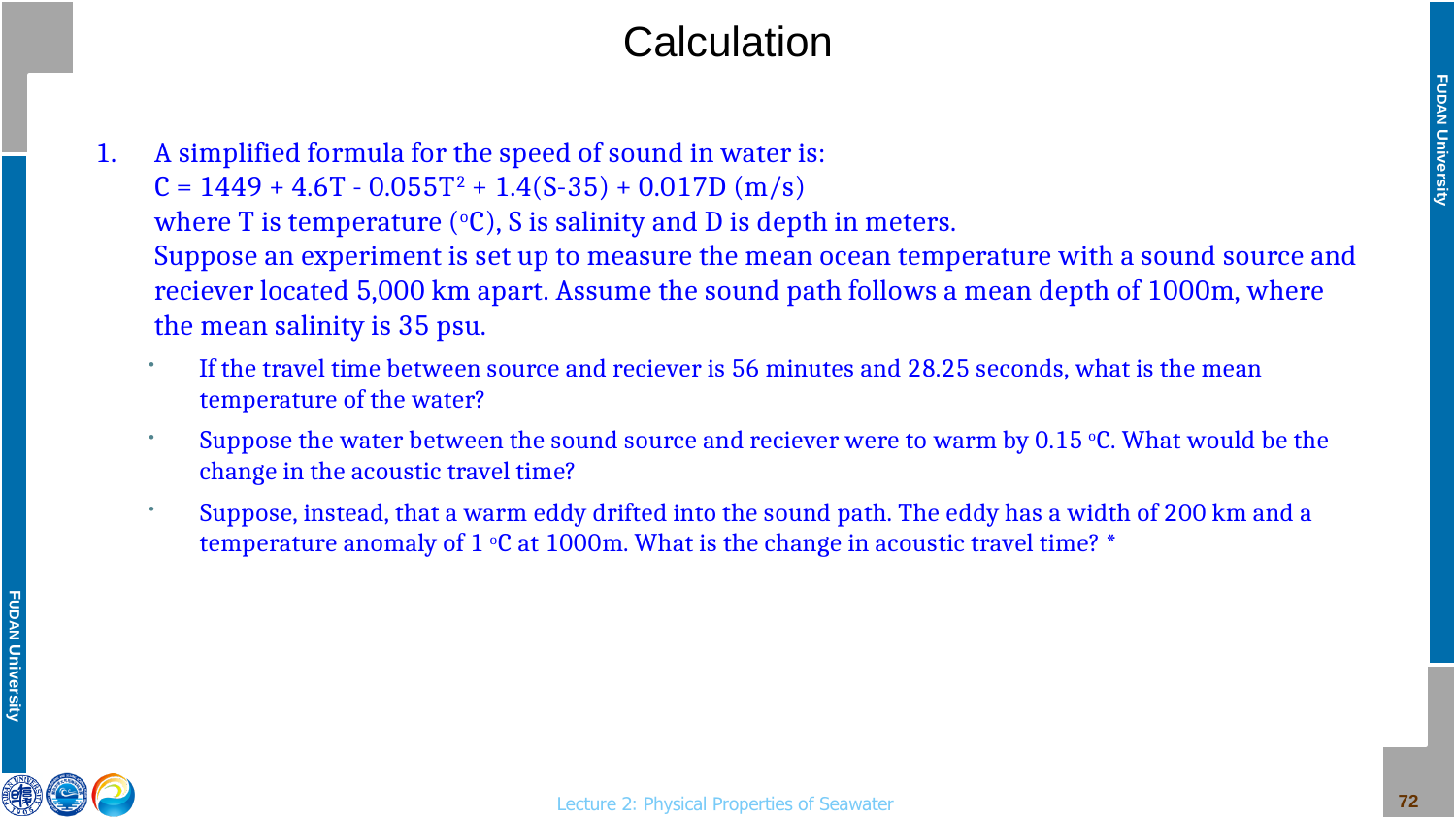

# Calculation
A simplified formula for the speed of sound in water is:
C = 1449 + 4.6T - 0.055T2 + 1.4(S-35) + 0.017D (m/s)
where T is temperature (oC), S is salinity and D is depth in meters.
Suppose an experiment is set up to measure the mean ocean temperature with a sound source and reciever located 5,000 km apart. Assume the sound path follows a mean depth of 1000m, where the mean salinity is 35 psu.
If the travel time between source and reciever is 56 minutes and 28.25 seconds, what is the mean temperature of the water?
Suppose the water between the sound source and reciever were to warm by 0.15 oC. What would be the change in the acoustic travel time?
Suppose, instead, that a warm eddy drifted into the sound path. The eddy has a width of 200 km and a temperature anomaly of 1 oC at 1000m. What is the change in acoustic travel time? *